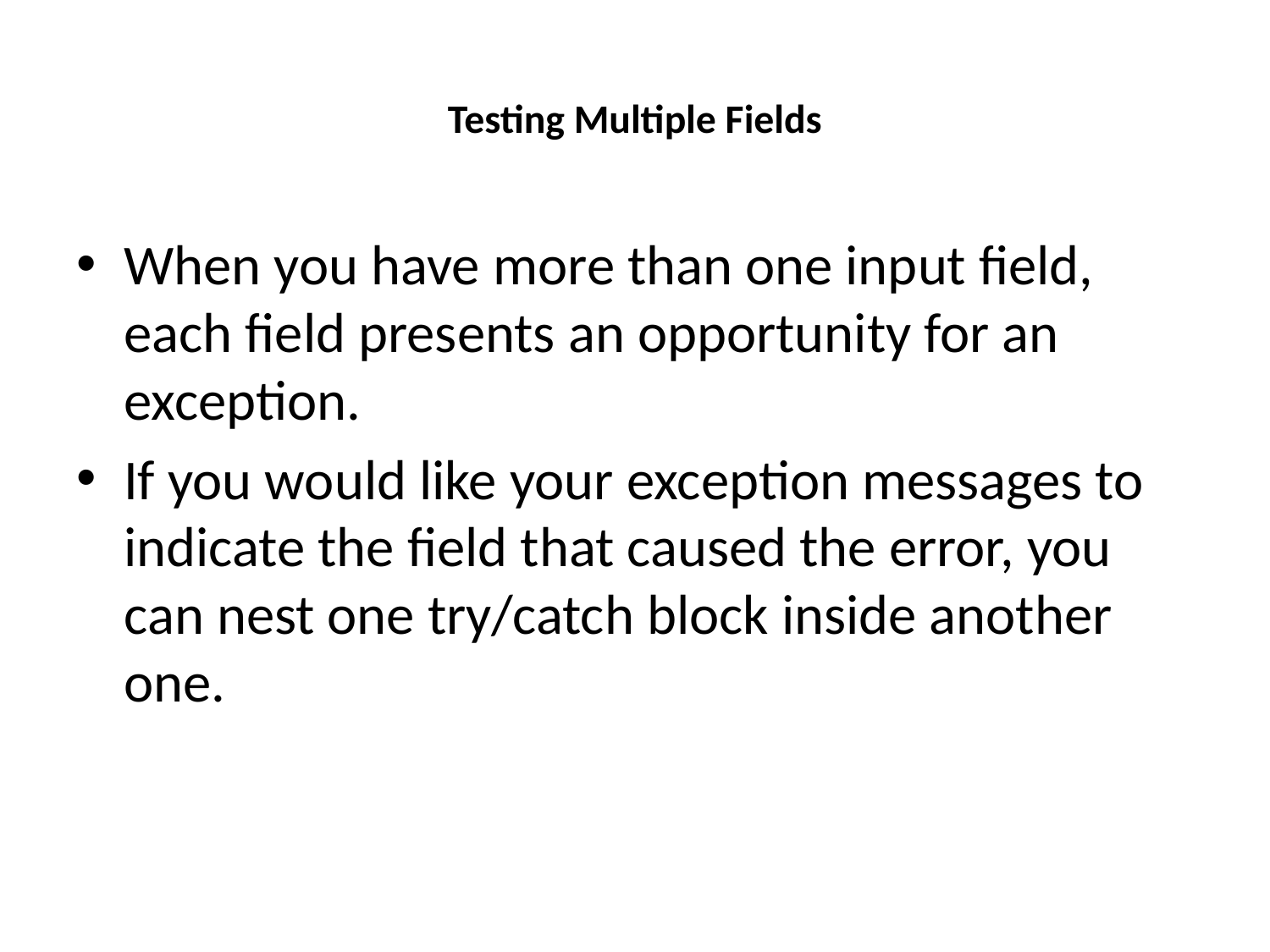

# Testing Multiple Fields
When you have more than one input field, each field presents an opportunity for an exception.
If you would like your exception messages to indicate the field that caused the error, you can nest one try/catch block inside another one.